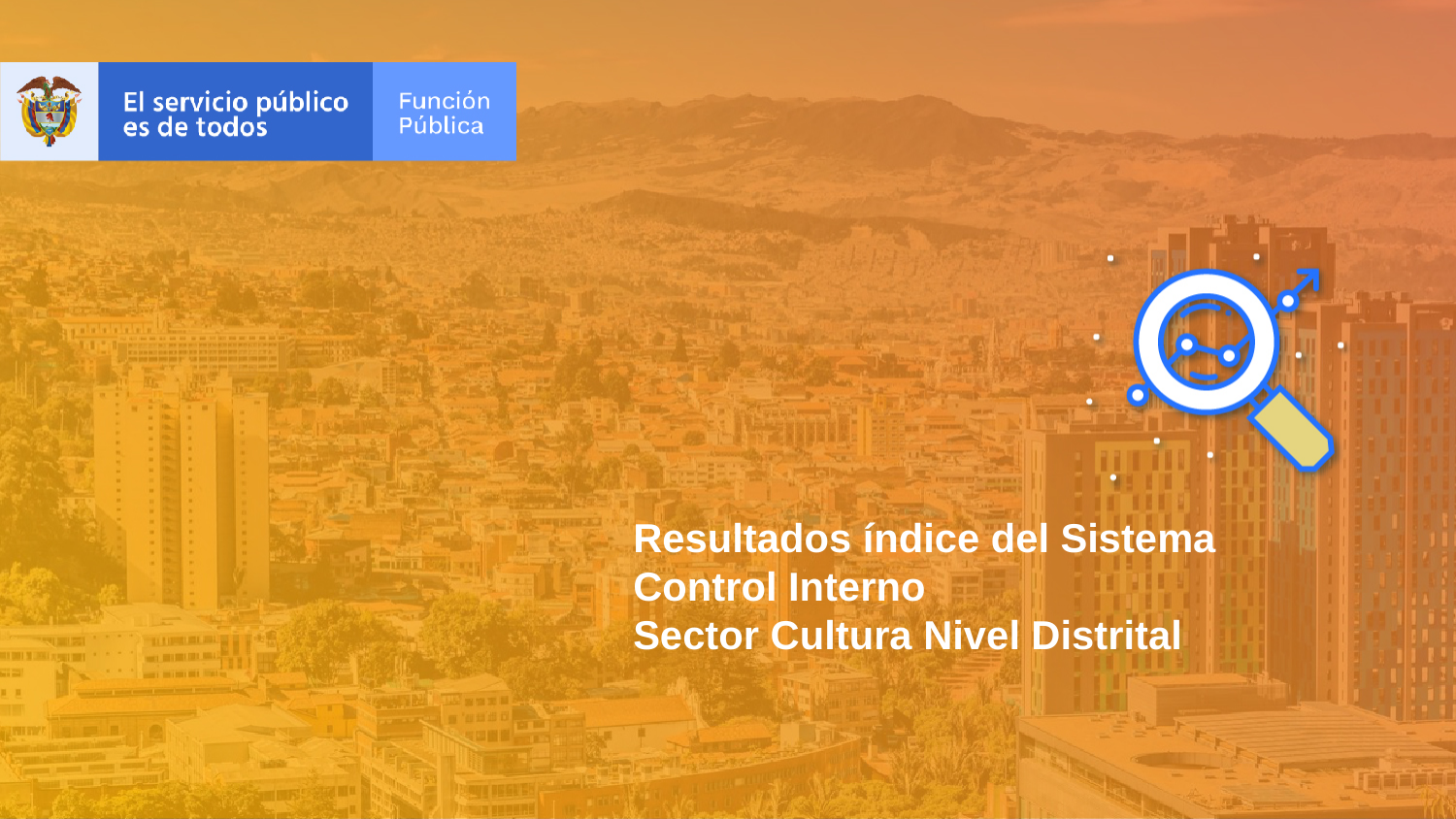

Resultados índice del Sistema Control Interno
Sector Cultura Nivel Distrital